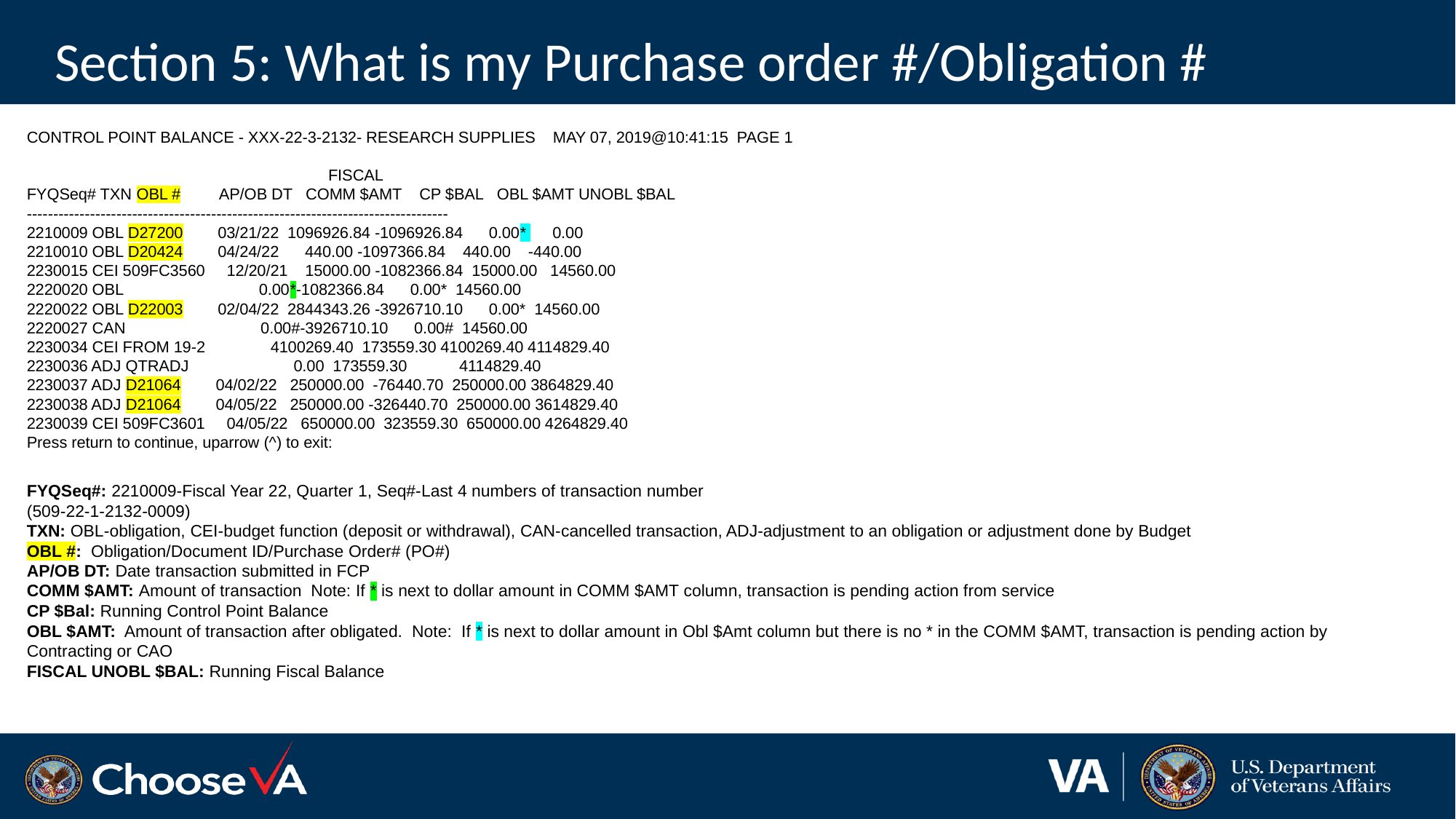

# Section 5: What is my Purchase order #/Obligation #

CONTROL POINT BALANCE - XXX-22-3-2132- RESEARCH SUPPLIES    MAY 07, 2019@10:41:15  PAGE 1

                                                                     FISCAL
FYQSeq# TXN OBL #         AP/OB DT   COMM $AMT    CP $BAL   OBL $AMT UNOBL $BAL
--------------------------------------------------------------------------------
2210009 OBL D27200        03/21/22  1096926.84 -1096926.84      0.00*      0.00
2210010 OBL D20424        04/24/22      440.00 -1097366.84    440.00    -440.00
2230015 CEI 509FC3560     12/20/21    15000.00 -1082366.84  15000.00   14560.00
2220020 OBL                               0.00*-1082366.84      0.00*  14560.00
2220022 OBL D22003        02/04/22  2844343.26 -3926710.10      0.00*  14560.00
2220027 CAN                               0.00#-3926710.10      0.00#  14560.00
2230034 CEI FROM 19-2               4100269.40  173559.30 4100269.40 4114829.40
2230036 ADJ QTRADJ                        0.00  173559.30            4114829.40
2230037 ADJ D21064        04/02/22   250000.00  -76440.70  250000.00 3864829.40
2230038 ADJ D21064        04/05/22   250000.00 -326440.70  250000.00 3614829.40
2230039 CEI 509FC3601     04/05/22   650000.00  323559.30  650000.00 4264829.40
Press return to continue, uparrow (^) to exit:

FYQSeq#: 2210009-Fiscal Year 22, Quarter 1, Seq#-Last 4 numbers of transaction number
(509-22-1-2132-0009)
TXN: OBL-obligation, CEI-budget function (deposit or withdrawal), CAN-cancelled transaction, ADJ-adjustment to an obligation or adjustment done by Budget
OBL #:  Obligation/Document ID/Purchase Order# (PO#)
AP/OB DT: Date transaction submitted in FCP
COMM $AMT: Amount of transaction  Note: If * is next to dollar amount in COMM $AMT column, transaction is pending action from service
CP $Bal: Running Control Point Balance
OBL $AMT:  Amount of transaction after obligated.  Note:  If * is next to dollar amount in Obl $Amt column but there is no * in the COMM $AMT, transaction is pending action by Contracting or CAO
FISCAL UNOBL $BAL: Running Fiscal Balance